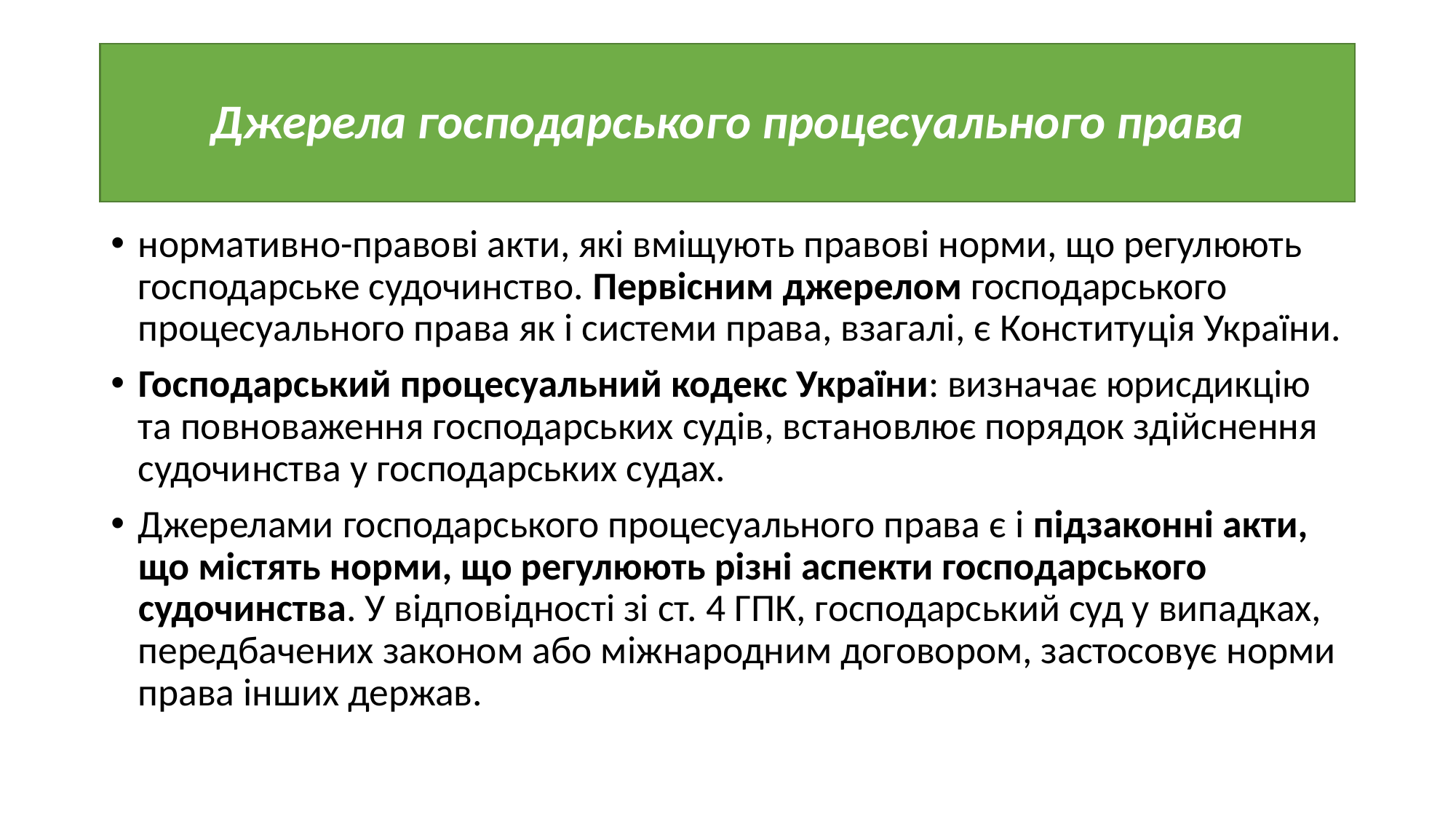

# Джерела господарського процесуального права
нормативно-правові акти, які вміщують правові норми, що регулюють господарське судочинство. Первісним джерелом господарського процесуального права як і системи права, взагалі, є Конституція України.
Господарський процесуальний кодекс України: визначає юрисдикцію та повноваження господарських судів, встановлює порядок здійснення судочинства у господарських судах.
Джерелами господарського процесуального права є і підзаконні акти, що містять норми, що регулюють різні аспекти господарського судочинства. У відповідності зі ст. 4 ГПК, господарський суд у випадках, передбачених законом або міжнародним договором, застосовує норми права інших держав.